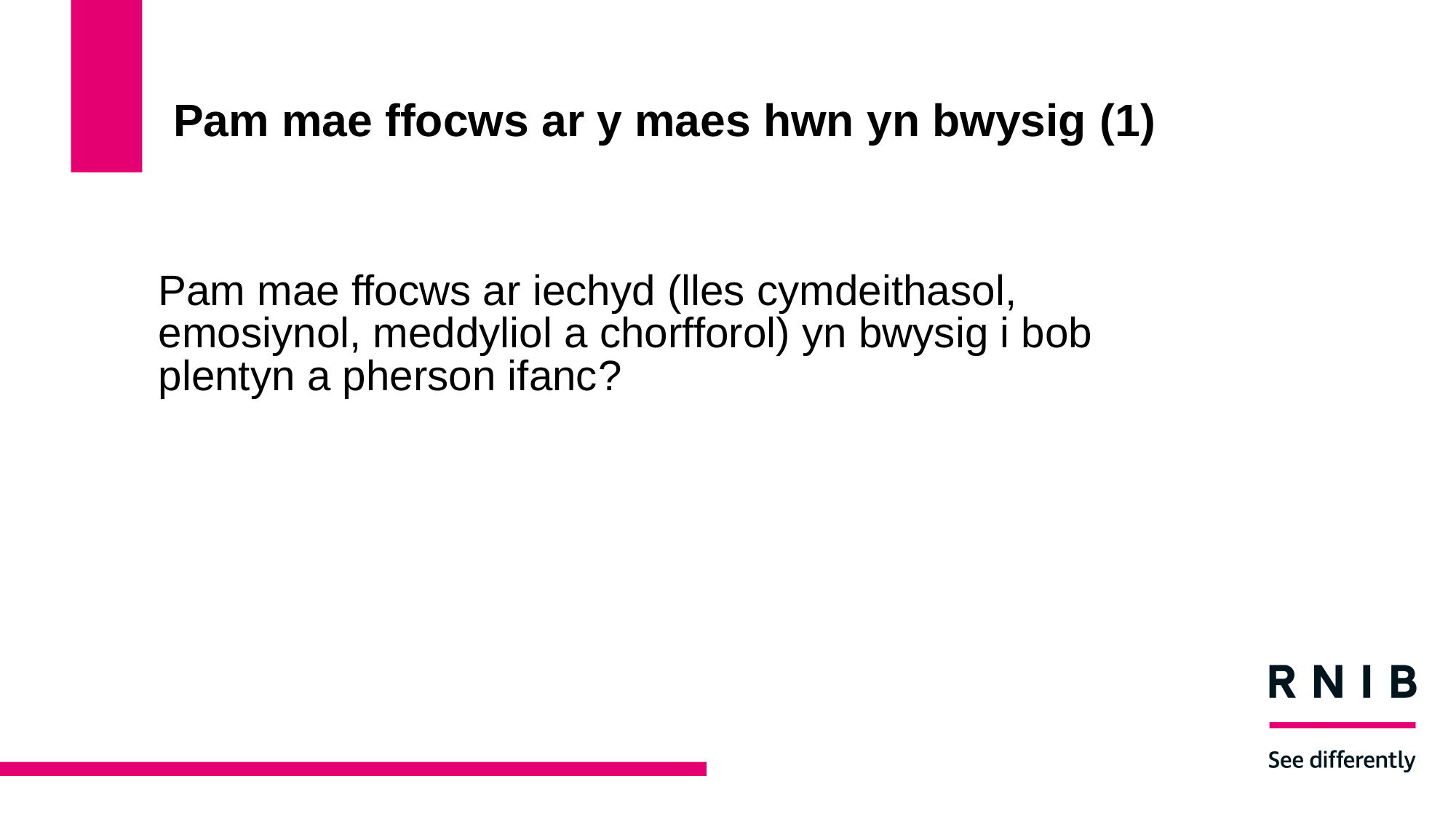

# Pam mae ffocws ar y maes hwn yn bwysig (1)
Pam mae ffocws ar iechyd (lles cymdeithasol, emosiynol, meddyliol a chorfforol) yn bwysig i bob plentyn a pherson ifanc?